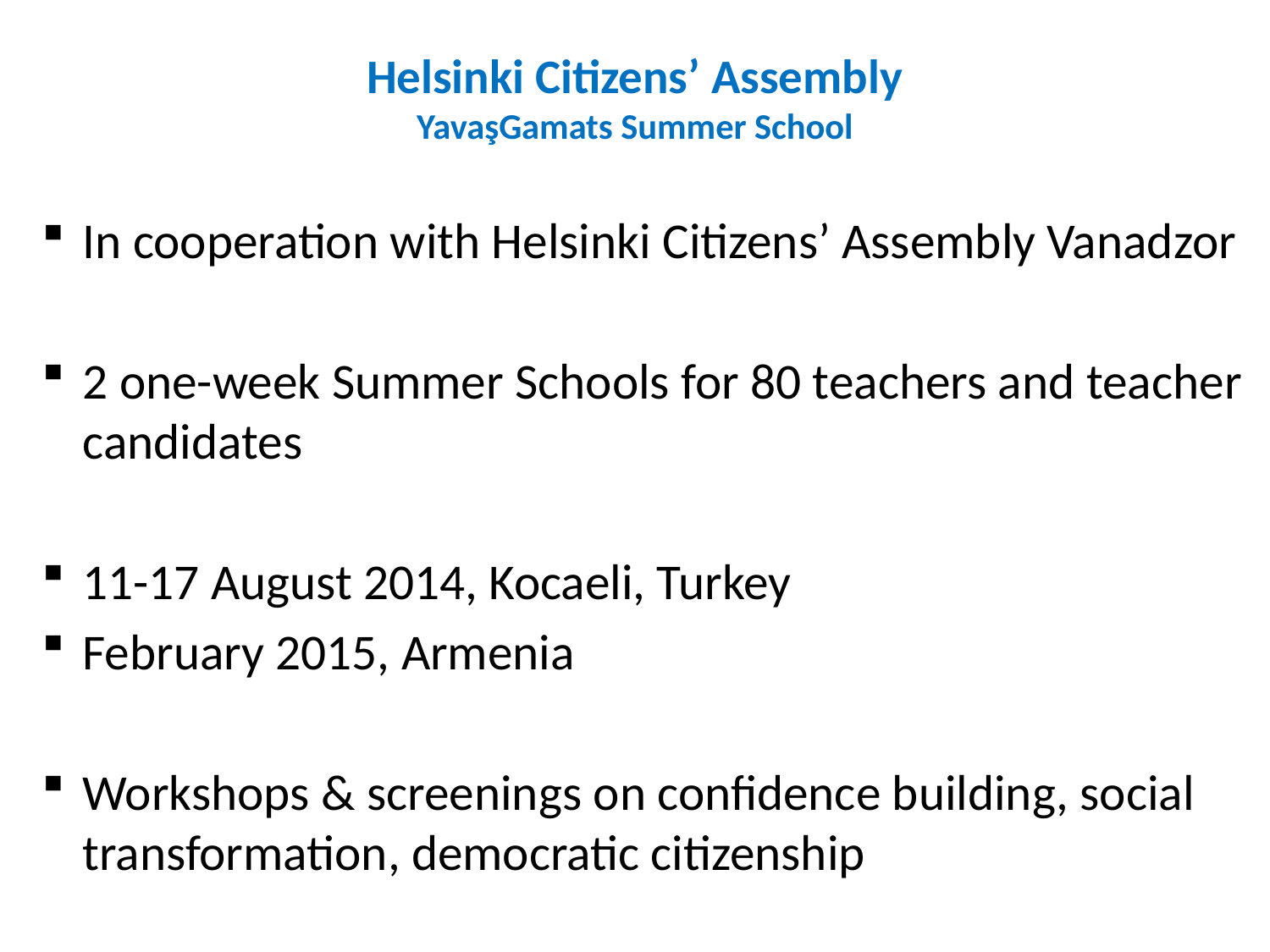

# Helsinki Citizens’ Assembly YavaşGamats Summer School
In cooperation with Helsinki Citizens’ Assembly Vanadzor

2 one-week Summer Schools for 80 teachers and teacher candidates

11-17 August 2014, Kocaeli, Turkey
February 2015, Armenia

Workshops & screenings on confidence building, social transformation, democratic citizenship